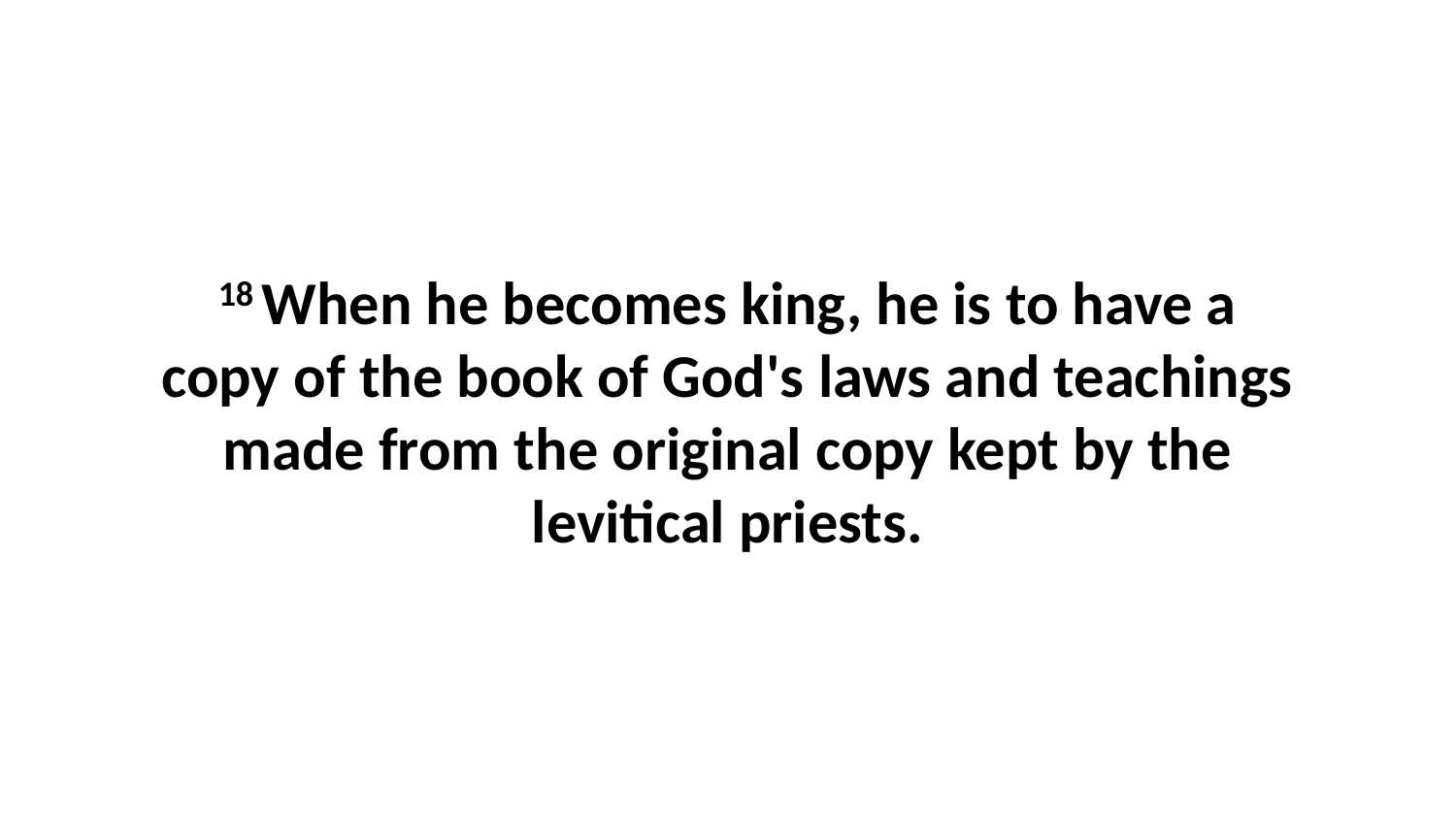

18 When he becomes king, he is to have a copy of the book of God's laws and teachings made from the original copy kept by the levitical priests.